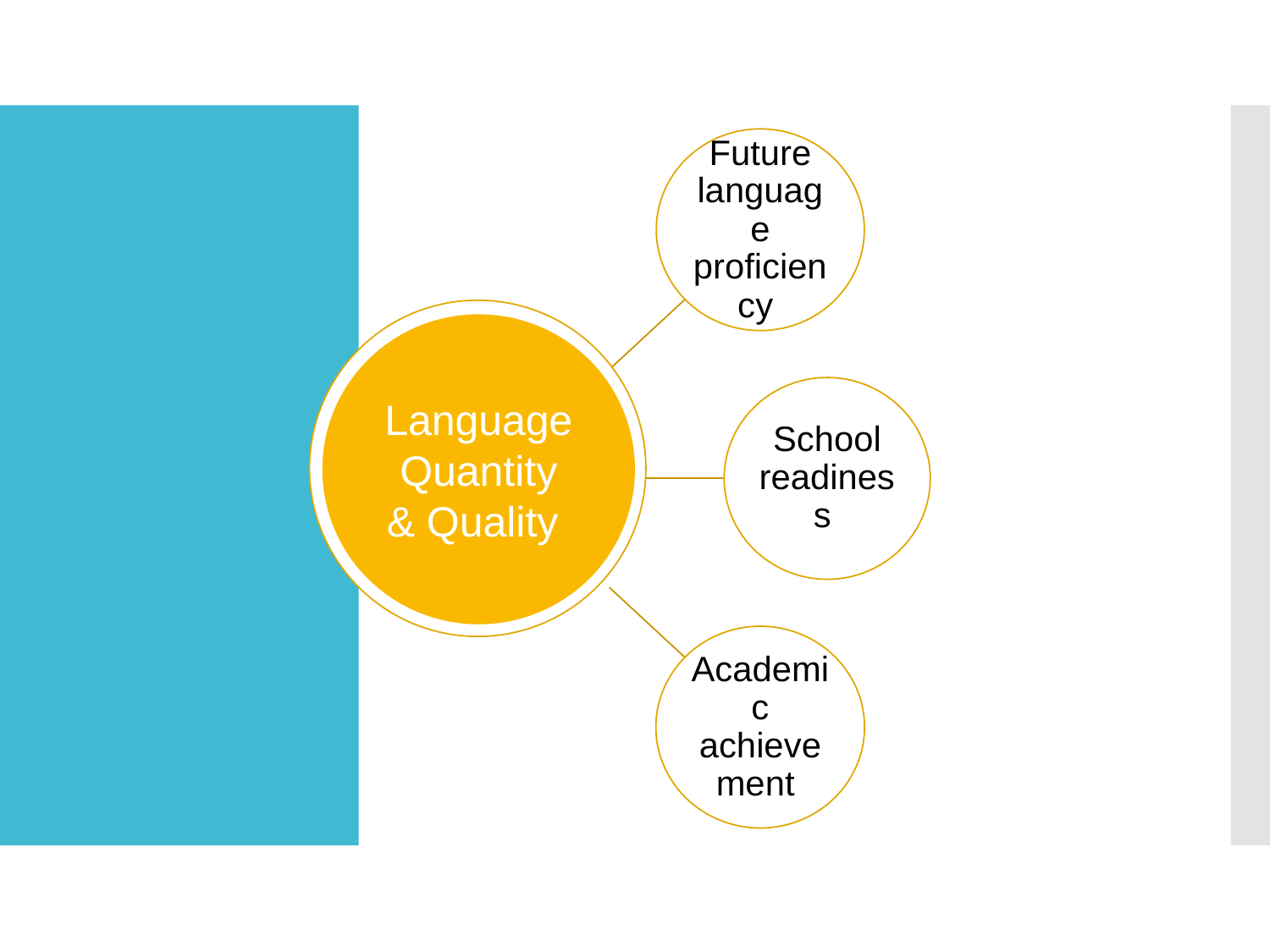

Future language proficiency
School readiness
Academic achievement
Language Quantity & Quality